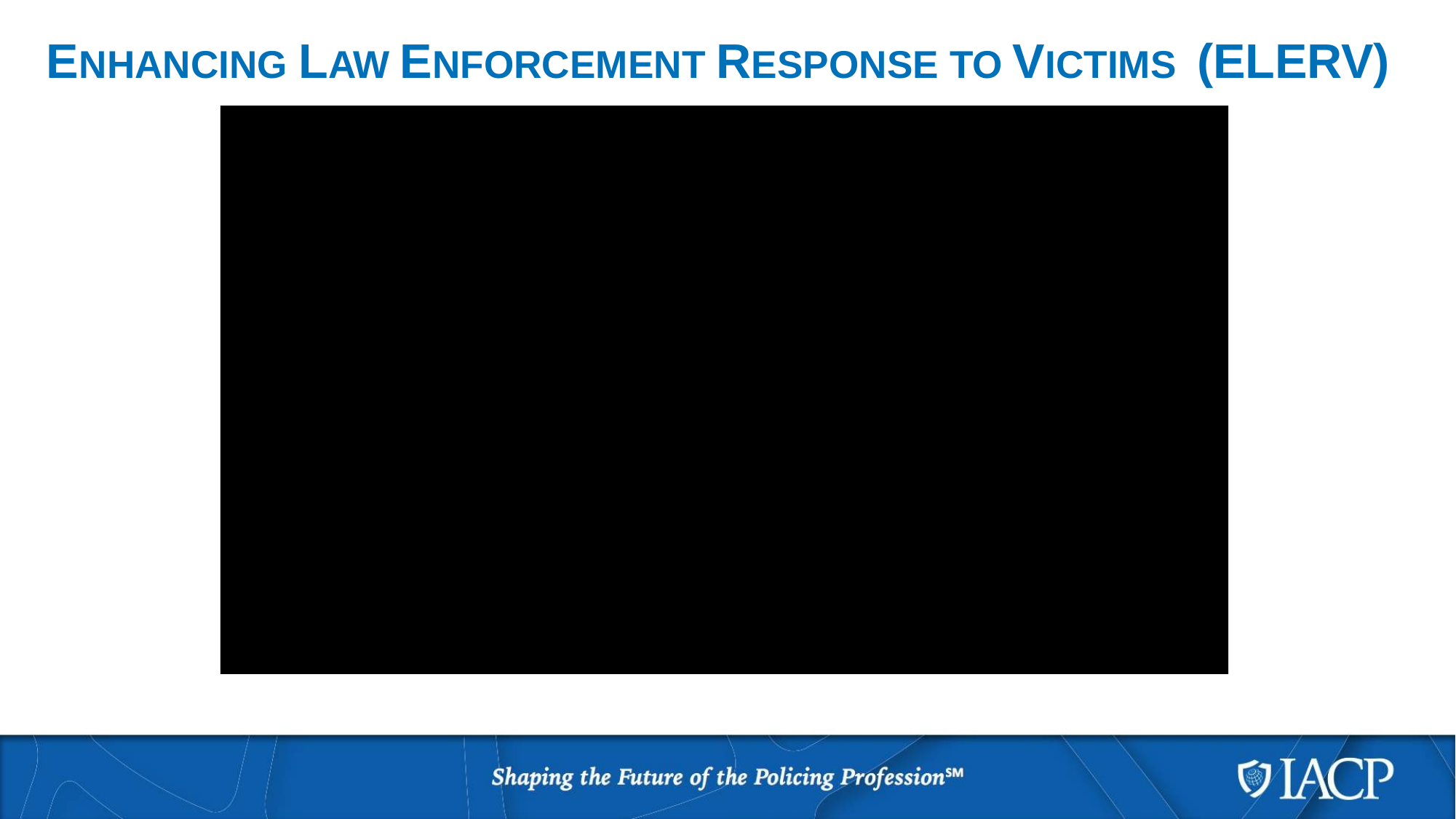

# ENHANCING LAW ENFORCEMENT RESPONSE TO VICTIMS (ELERV)